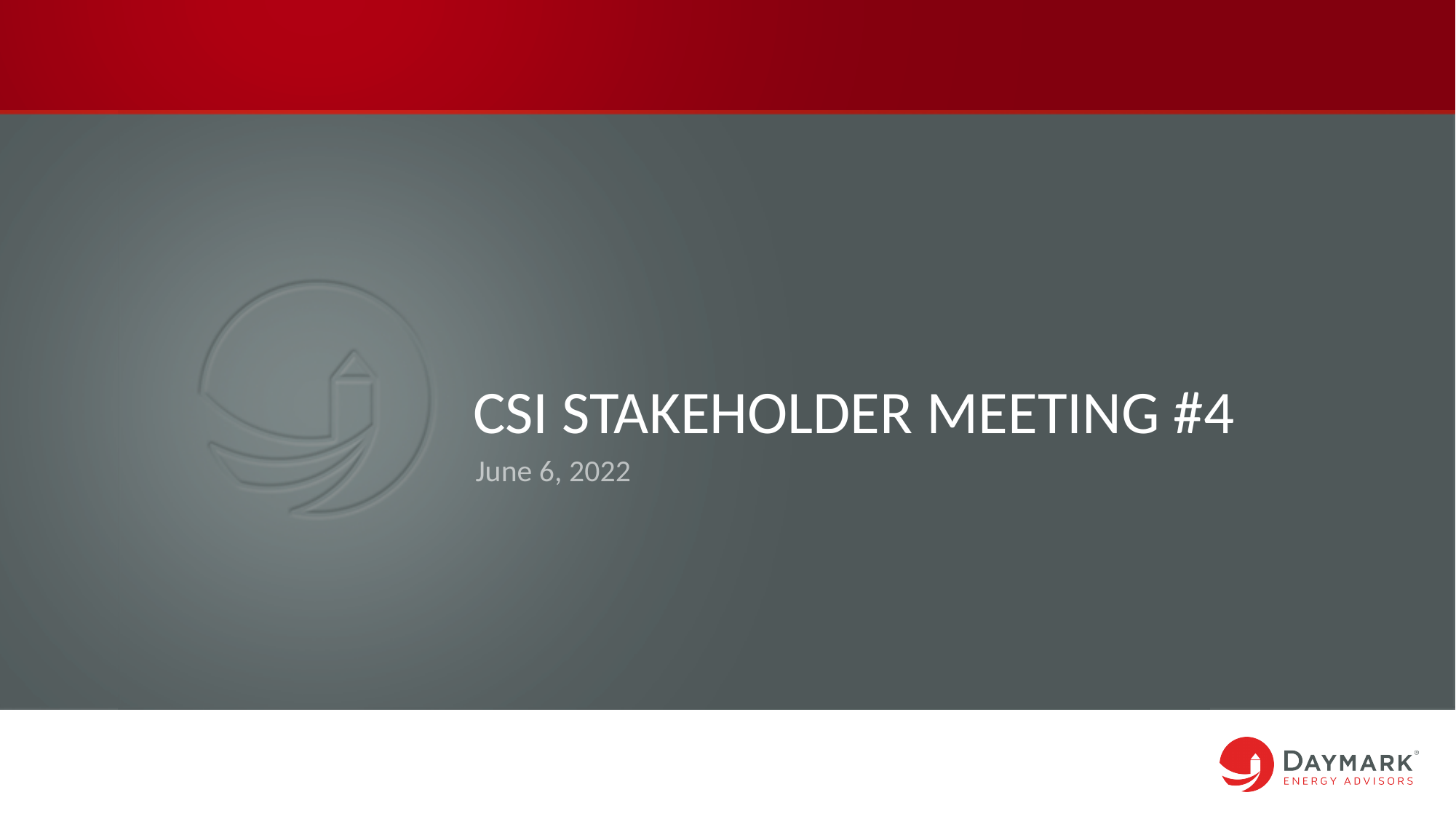

CSI STAKEHOLDER MEETING #4
June 6, 2022